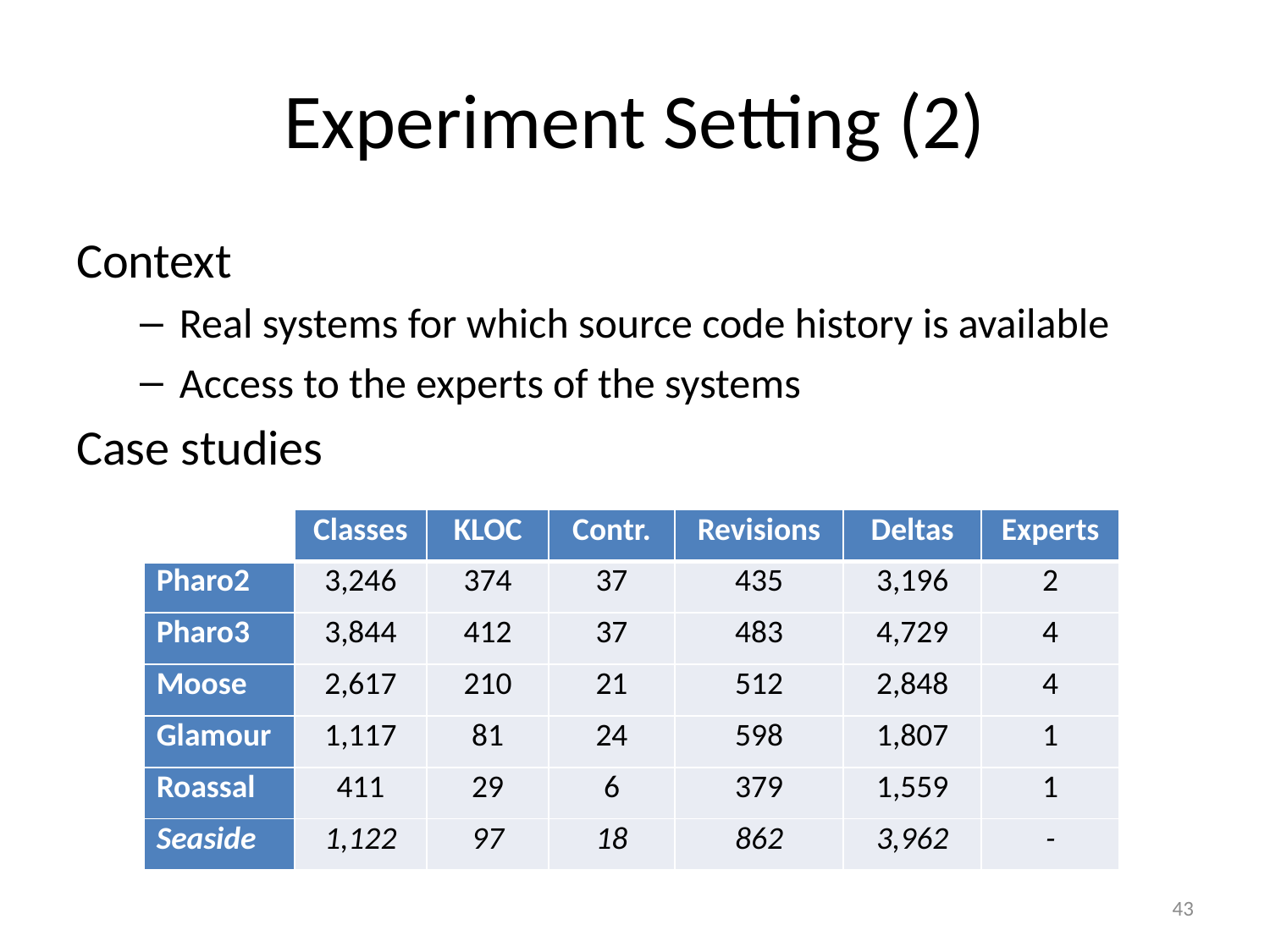

# Experiment Setting (2)
Context
Real systems for which source code history is available
Access to the experts of the systems
Case studies
|  | Classes | KLOC | Contr. | Revisions | Deltas | Experts |
| --- | --- | --- | --- | --- | --- | --- |
| Pharo2 | 3,246 | 374 | 37 | 435 | 3,196 | 2 |
| Pharo3 | 3,844 | 412 | 37 | 483 | 4,729 | 4 |
| Moose | 2,617 | 210 | 21 | 512 | 2,848 | 4 |
| Glamour | 1,117 | 81 | 24 | 598 | 1,807 | 1 |
| Roassal | 411 | 29 | 6 | 379 | 1,559 | 1 |
| Seaside | 1,122 | 97 | 18 | 862 | 3,962 | - |
43